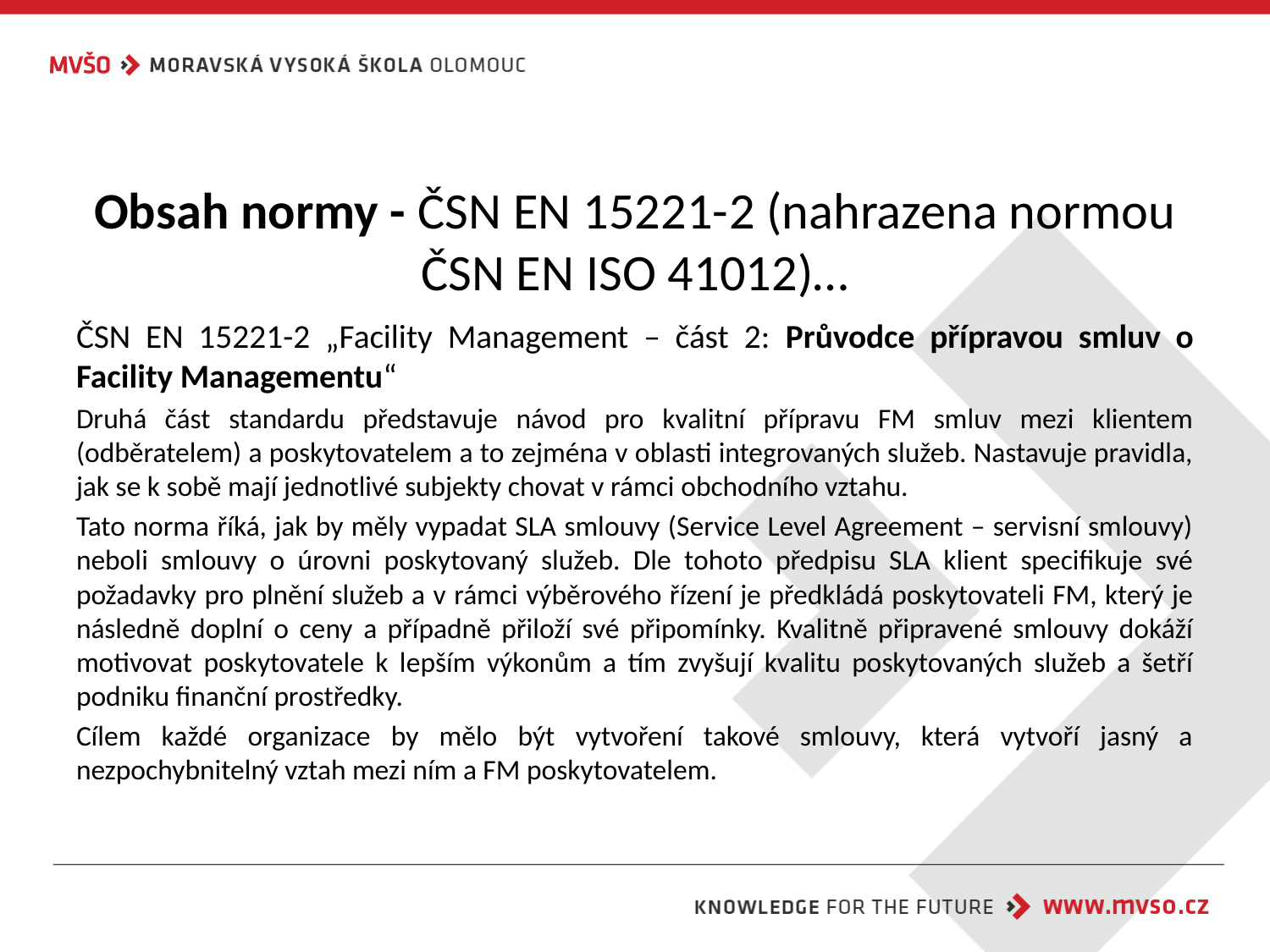

# Obsah normy - ČSN EN 15221-2 (nahrazena normou ČSN EN ISO 41012)…
ČSN EN 15221-2 „Facility Management – část 2: Průvodce přípravou smluv o Facility Managementu“
Druhá část standardu představuje návod pro kvalitní přípravu FM smluv mezi klientem (odběratelem) a poskytovatelem a to zejména v oblasti integrovaných služeb. Nastavuje pravidla, jak se k sobě mají jednotlivé subjekty chovat v rámci obchodního vztahu.
Tato norma říká, jak by měly vypadat SLA smlouvy (Service Level Agreement – servisní smlouvy) neboli smlouvy o úrovni poskytovaný služeb. Dle tohoto předpisu SLA klient specifikuje své požadavky pro plnění služeb a v rámci výběrového řízení je předkládá poskytovateli FM, který je následně doplní o ceny a případně přiloží své připomínky. Kvalitně připravené smlouvy dokáží motivovat poskytovatele k lepším výkonům a tím zvyšují kvalitu poskytovaných služeb a šetří podniku finanční prostředky.
Cílem každé organizace by mělo být vytvoření takové smlouvy, která vytvoří jasný a nezpochybnitelný vztah mezi ním a FM poskytovatelem.